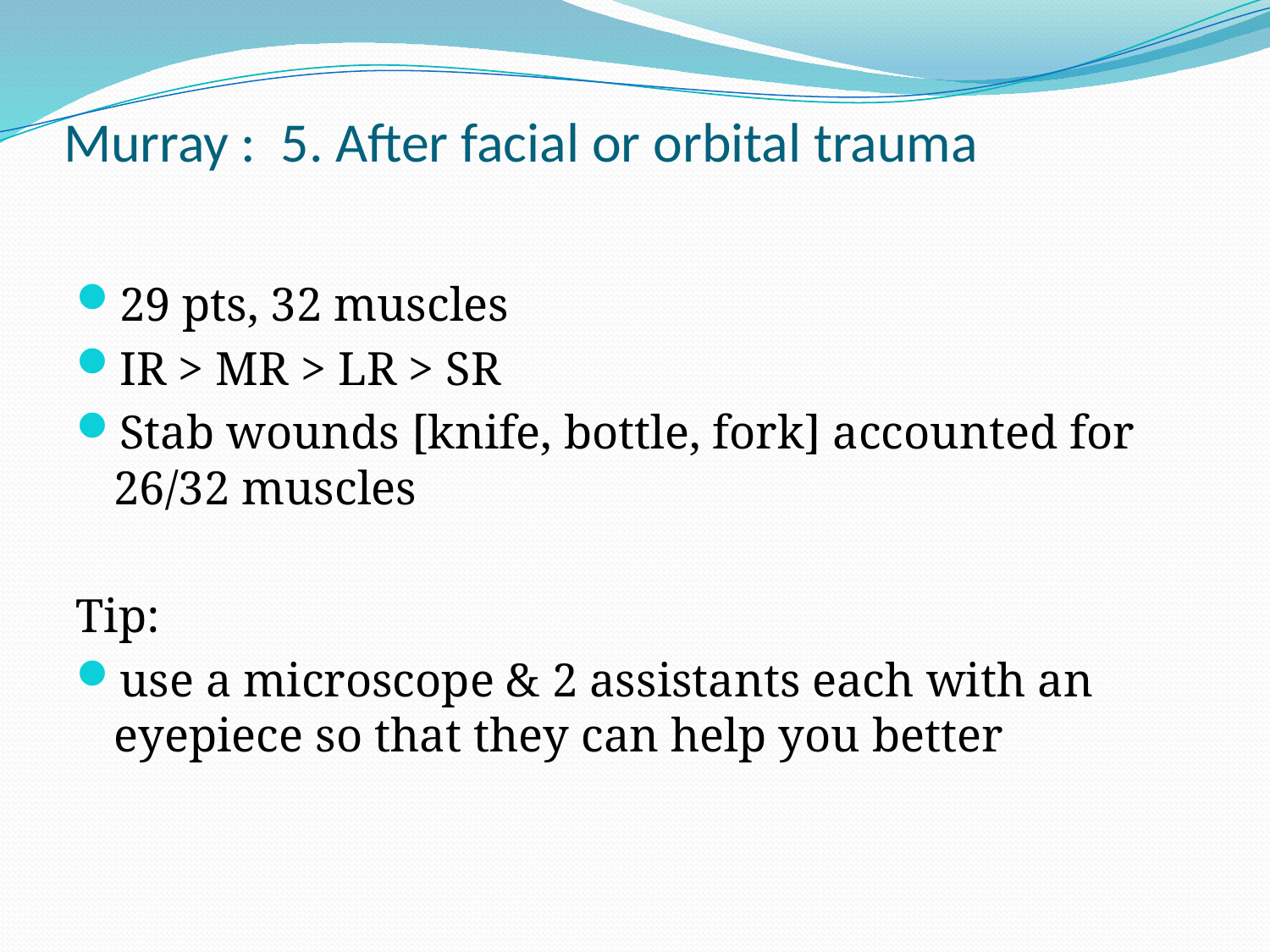

# Murray :  5. After facial or orbital trauma
29 pts, 32 muscles
IR > MR > LR > SR
Stab wounds [knife, bottle, fork] accounted for 26/32 muscles

Tip:
use a microscope & 2 assistants each with an eyepiece so that they can help you better